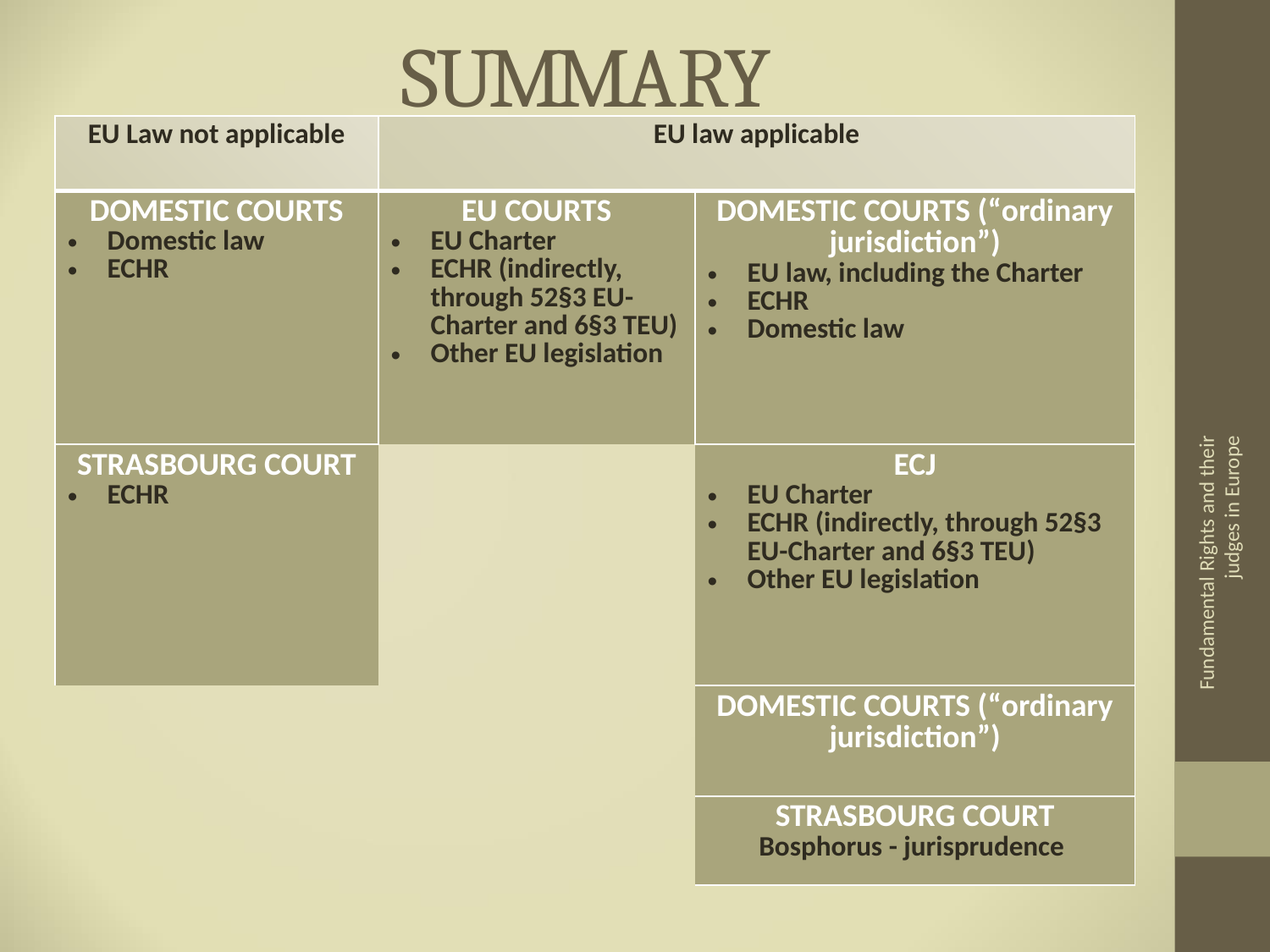

SUMMARY
| EU Law not applicable | EU law applicable |  |
| --- | --- | --- |
| DOMESTIC COURTS Domestic law ECHR | EU COURTS EU Charter ECHR (indirectly, through 52§3 EU-Charter and 6§3 TEU) Other EU legislation | DOMESTIC COURTS (“ordinary jurisdiction”) EU law, including the Charter ECHR Domestic law |
| STRASBOURG COURT ECHR |  | ECJ EU Charter ECHR (indirectly, through 52§3 EU-Charter and 6§3 TEU) Other EU legislation |
|  |  | DOMESTIC COURTS (“ordinary jurisdiction”) |
|  |  | STRASBOURG COURT Bosphorus - jurisprudence |
Fundamental Rights and their judges in Europe